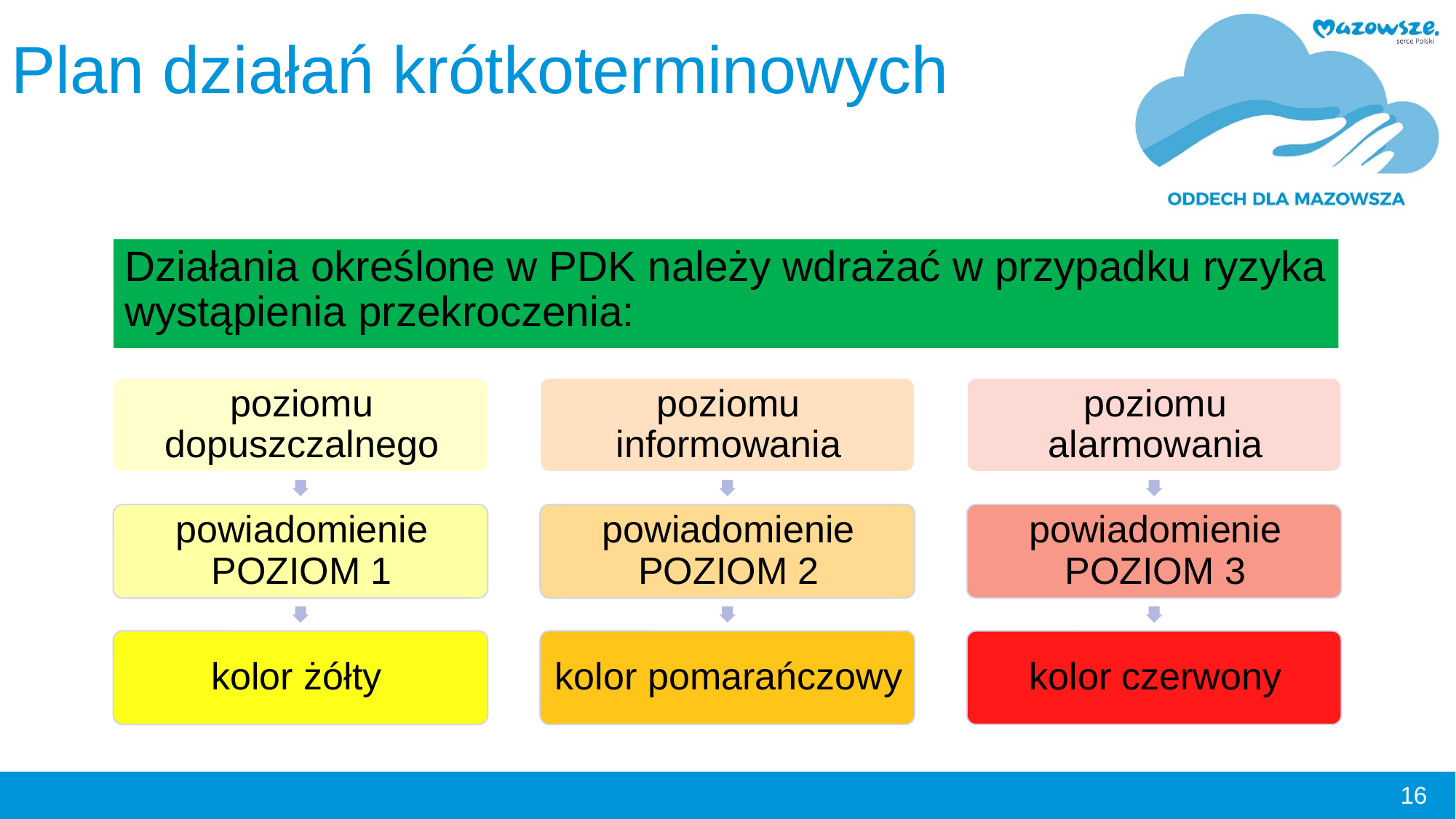

# Plan działań krótkoterminowych
Działania określone w PDK należy wdrażać w przypadku ryzyka wystąpienia przekroczenia:
poziomu dopuszczalnego
powiadomienie POZIOM 1
kolor żółty
poziomu informowania
powiadomienie POZIOM 2
kolor pomarańczowy
poziomu alarmowania
powiadomienie POZIOM 3
kolor czerwony
16